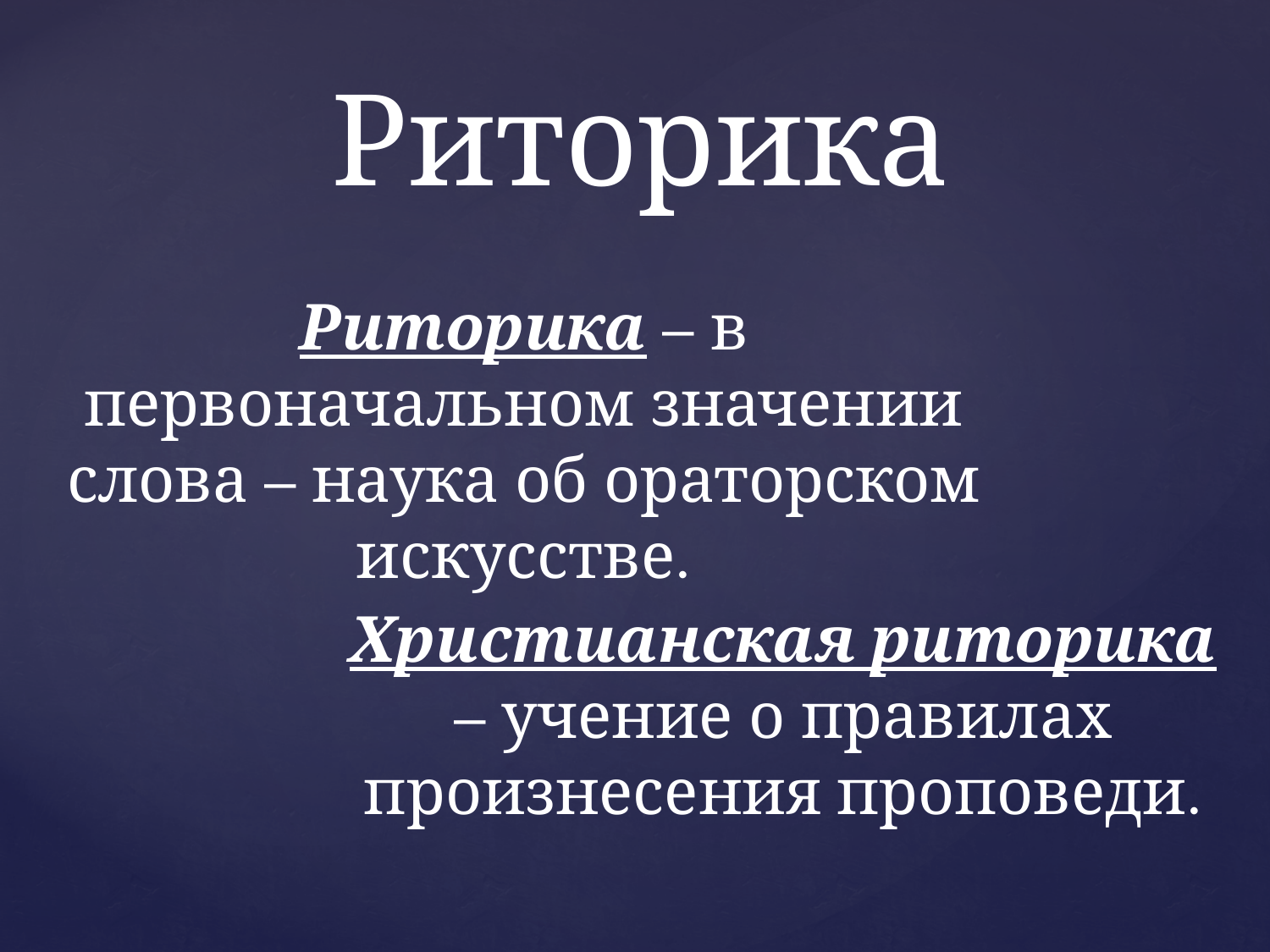

Риторика
Риторика – в первоначальном значении слова – наука об ораторском искусстве.
Христианская риторика – учение о правилах произнесения проповеди.